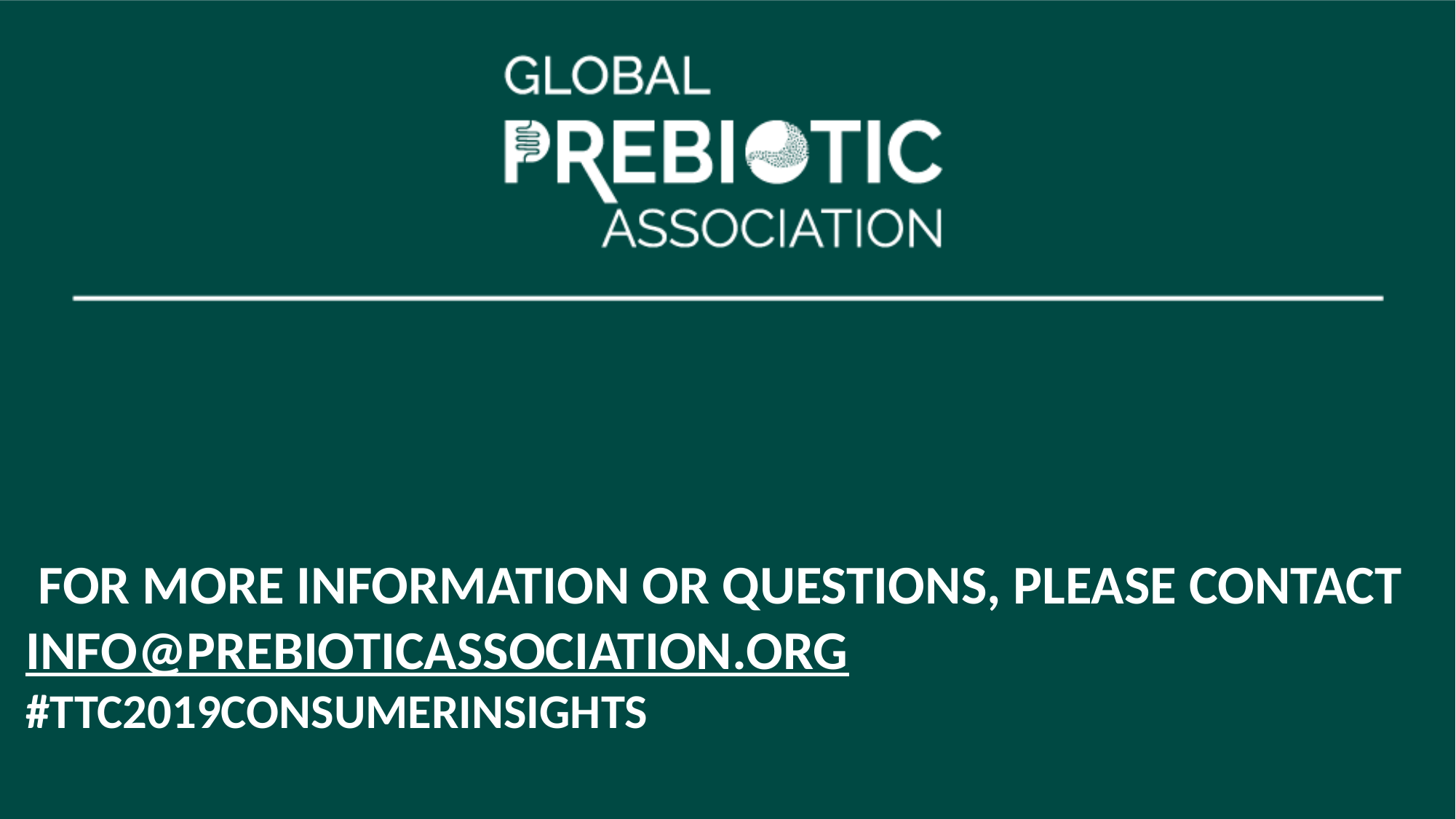

For more information or questions, please contact info@prebioticassociation.org
#Ttc2019COnsumerInsights